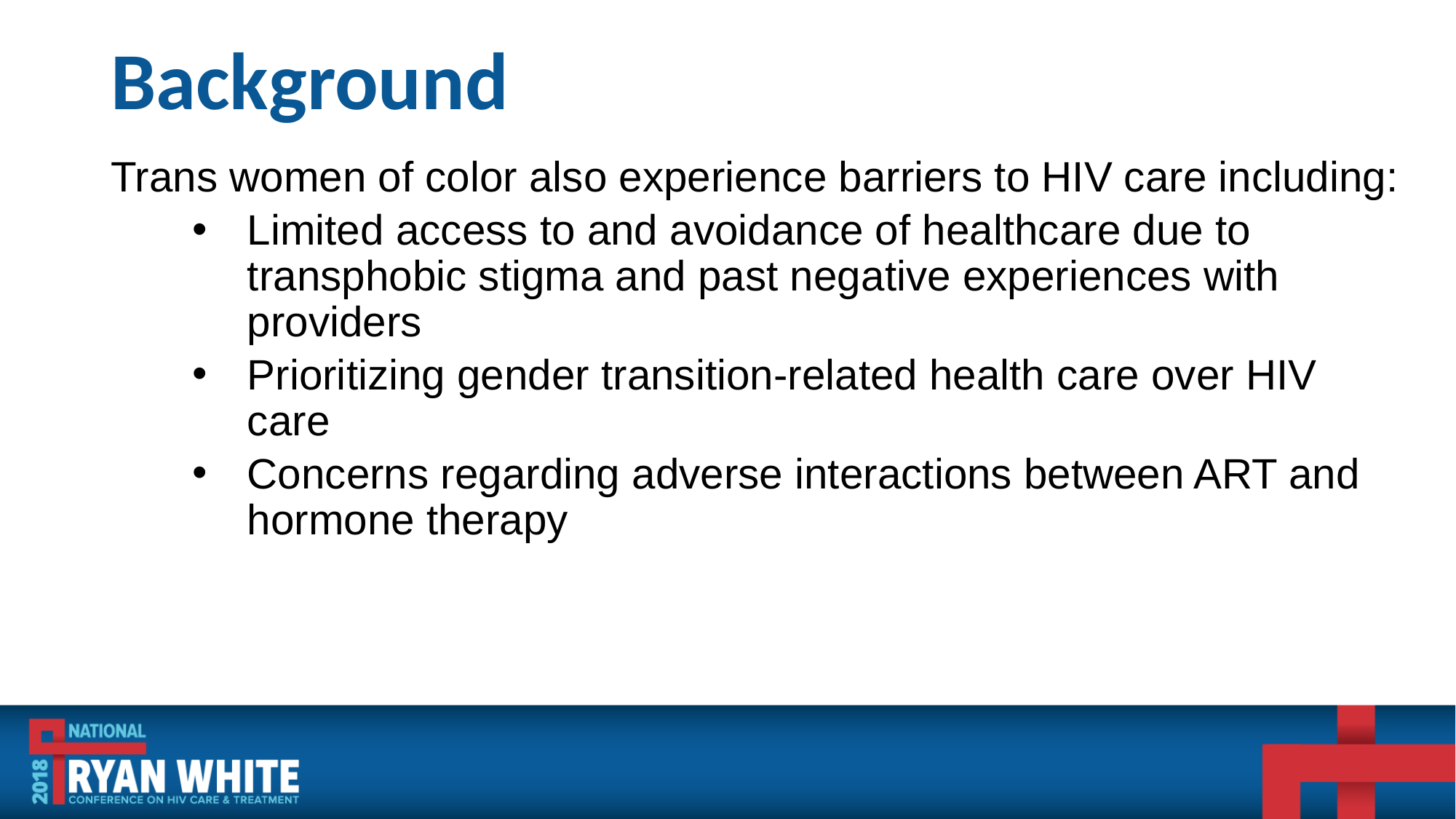

# Background
Trans women of color also experience barriers to HIV care including:
Limited access to and avoidance of healthcare due to transphobic stigma and past negative experiences with providers
Prioritizing gender transition-related health care over HIV care
Concerns regarding adverse interactions between ART and hormone therapy